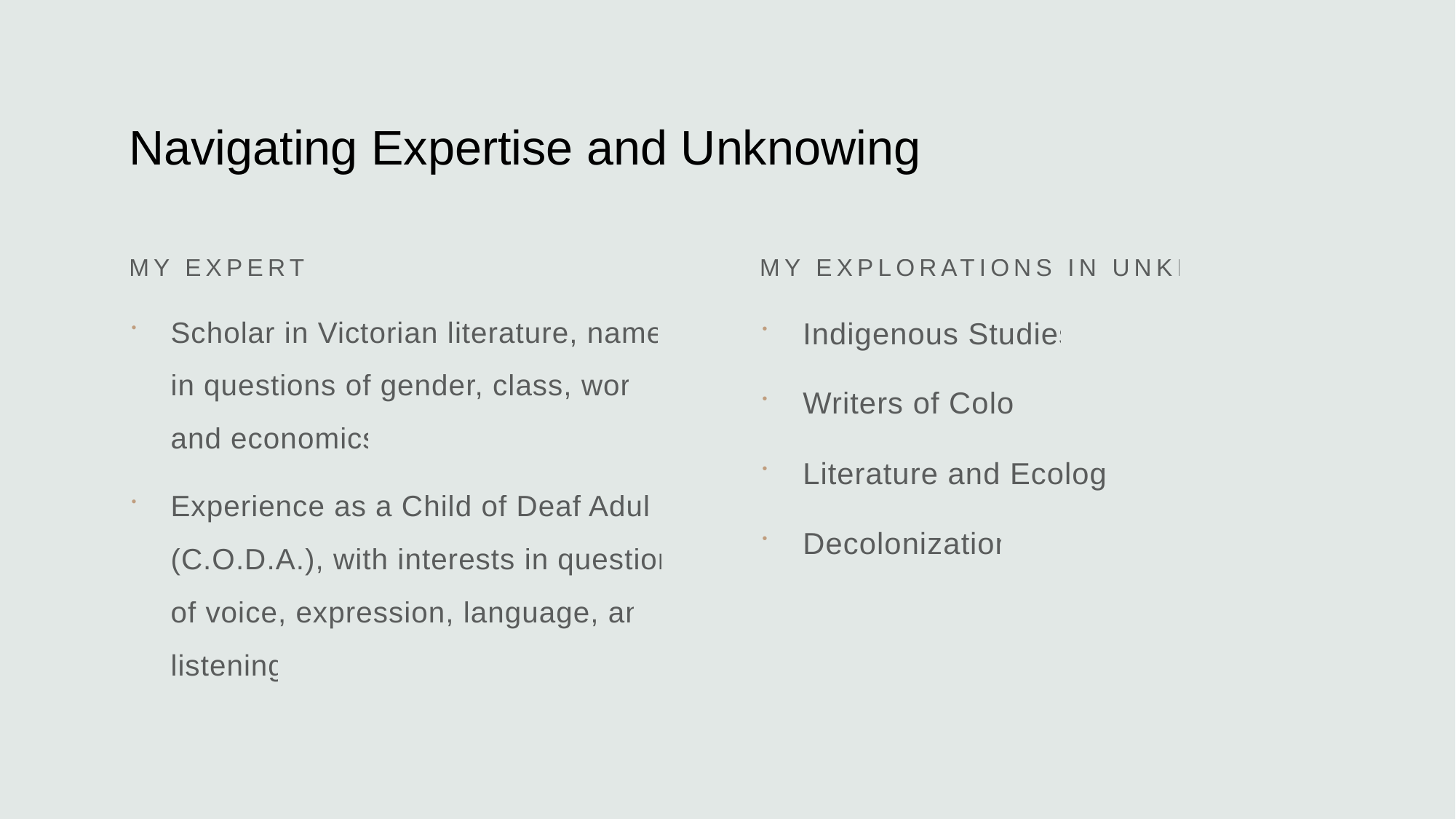

# Navigating Expertise and Unknowing
My Expertise
My Explorations in Unknowing
Scholar in Victorian literature, namely in questions of gender, class, work, and economics
Experience as a Child of Deaf Adults (C.O.D.A.), with interests in questions of voice, expression, language, and listening
Indigenous Studies
Writers of Color
Literature and Ecology
Decolonization